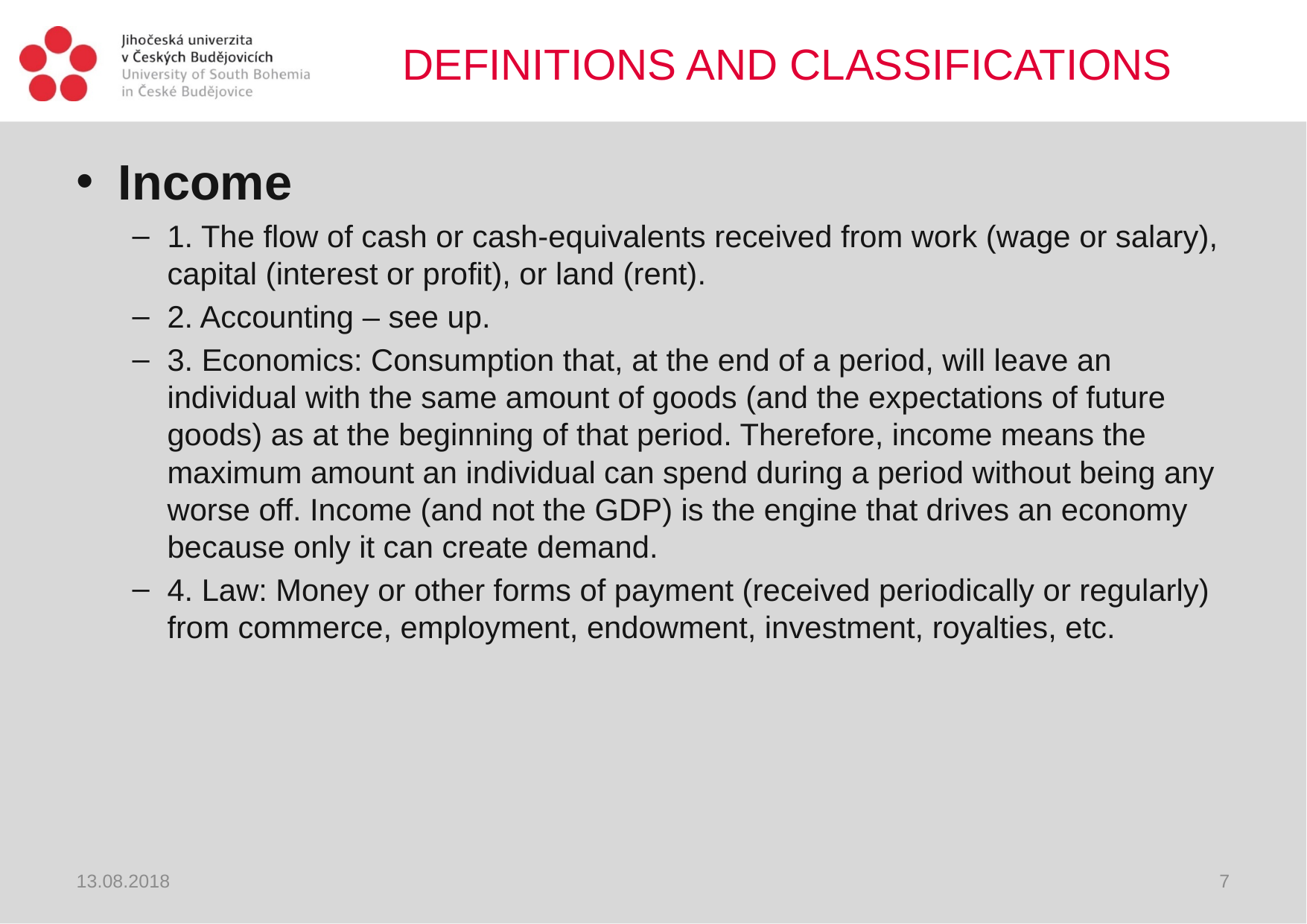

# DEFINITIONS AND CLASSIFICATIONS
Income
1. The flow of cash or cash-equivalents received from work (wage or salary), capital (interest or profit), or land (rent).
2. Accounting – see up.
3. Economics: Consumption that, at the end of a period, will leave an individual with the same amount of goods (and the expectations of future goods) as at the beginning of that period. Therefore, income means the maximum amount an individual can spend during a period without being any worse off. Income (and not the GDP) is the engine that drives an economy because only it can create demand.
4. Law: Money or other forms of payment (received periodically or regularly) from commerce, employment, endowment, investment, royalties, etc.
13.08.2018
7